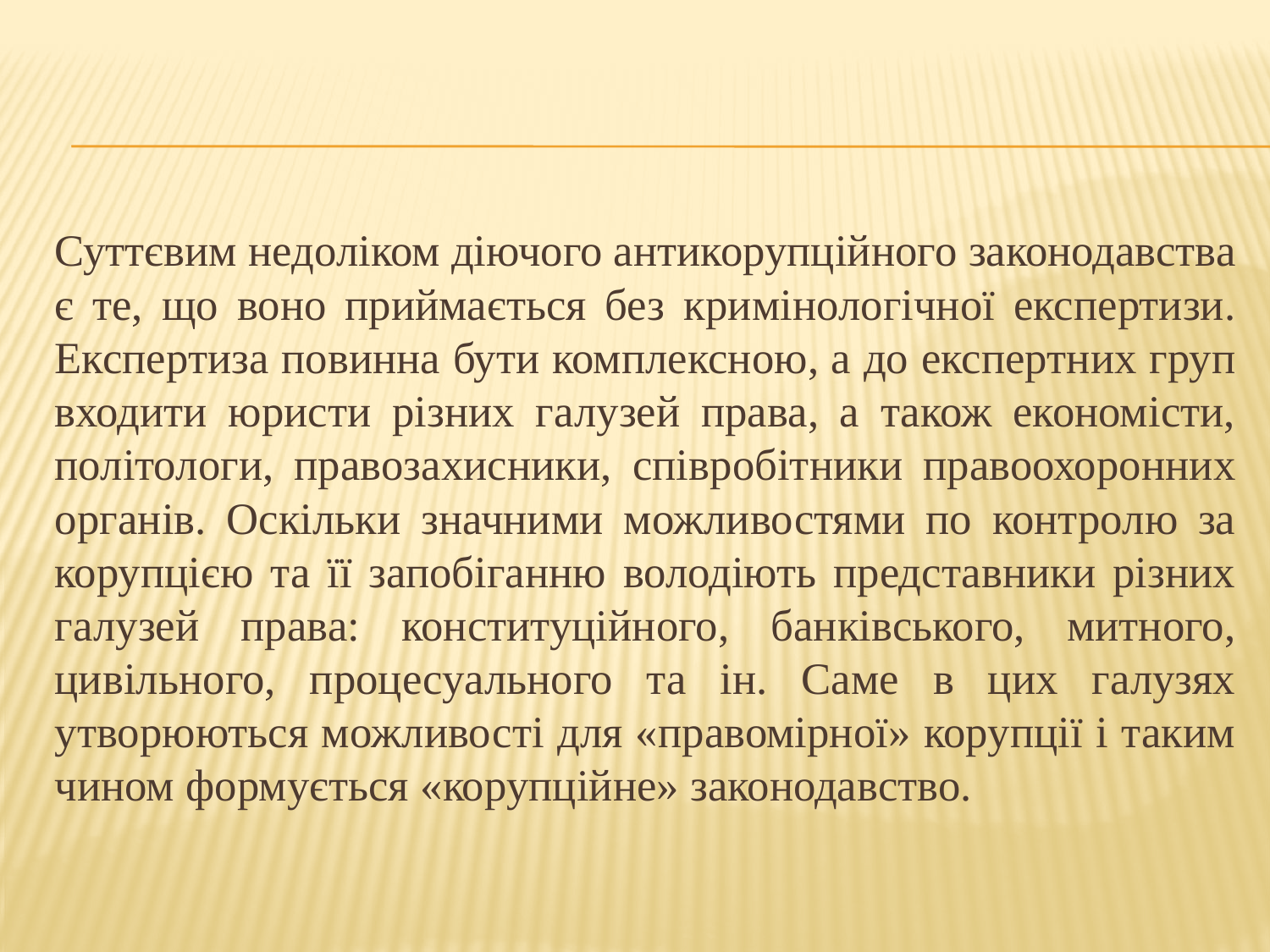

#
Суттєвим недоліком діючого антикорупційного законодавства є те, що воно приймається без кримінологічної експертизи. Експертиза повинна бути комплексною, а до експертних груп входити юристи різних галузей права, а також економісти, політологи, правозахисники, співробітники правоохоронних органів. Оскільки значними можливостями по контролю за корупцією та її запобіганню володіють представники різних галузей права: конституційного, банківського, митного, цивільного, процесуального та ін. Саме в цих галузях утворюються можливості для «правомірної» корупції і таким чином формується «корупційне» законодавство.